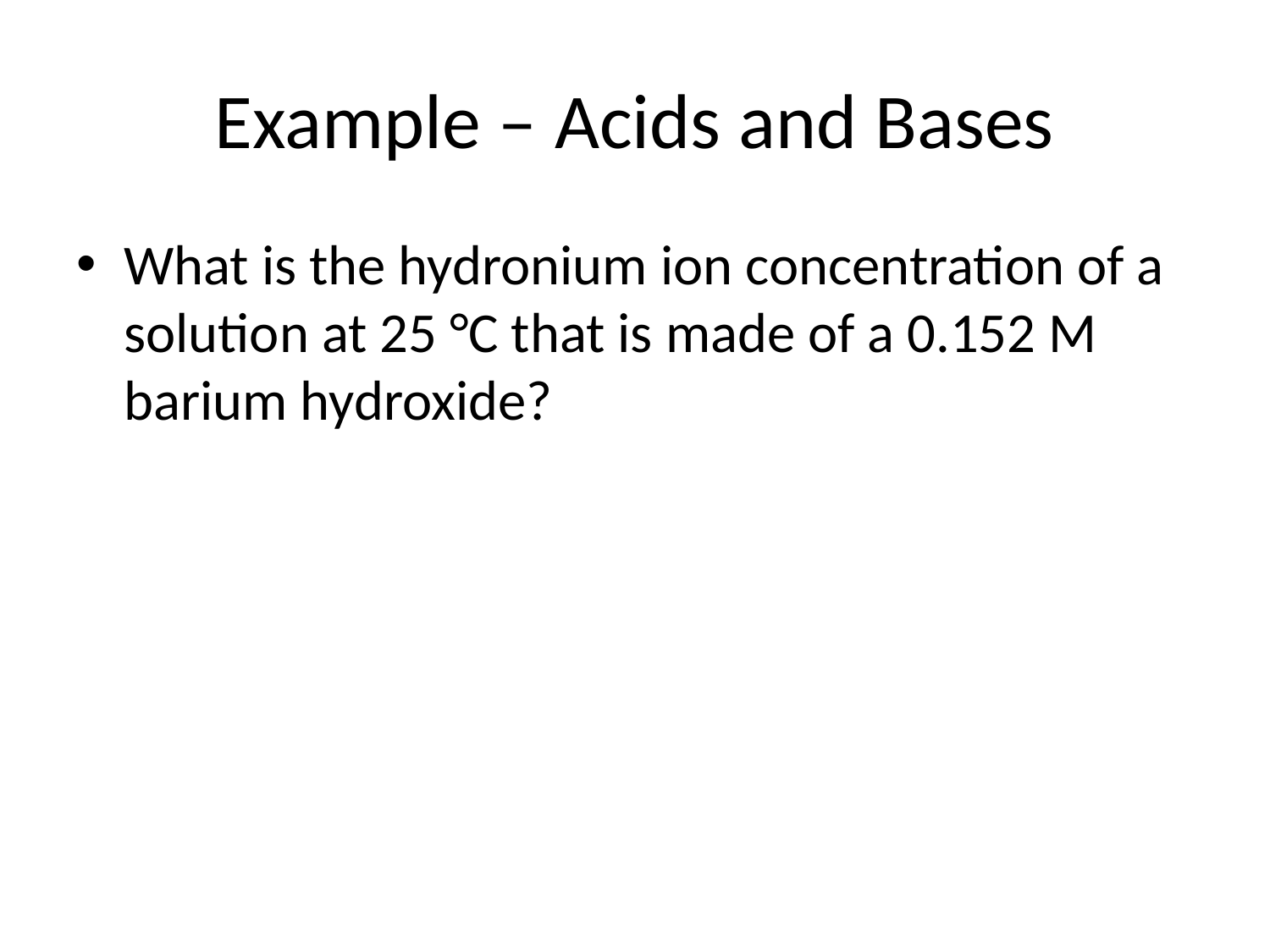

# Example – Acids and Bases
What is the hydronium ion concentration of a solution at 25 °C that is made of a 0.152 M barium hydroxide?